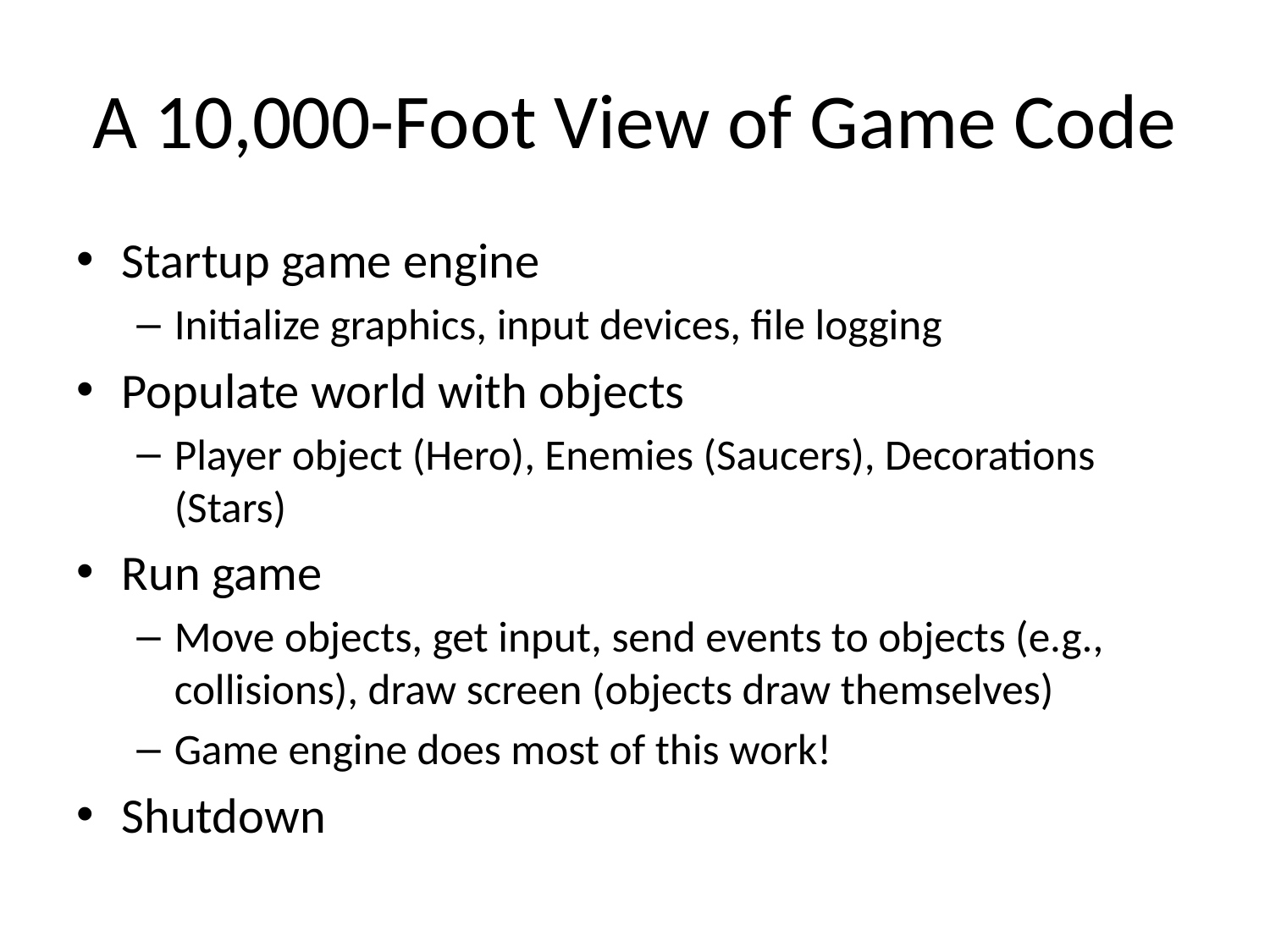

# A 10,000-Foot View of Game Code
Startup game engine
Initialize graphics, input devices, file logging
Populate world with objects
Player object (Hero), Enemies (Saucers), Decorations (Stars)
Run game
Move objects, get input, send events to objects (e.g., collisions), draw screen (objects draw themselves)
Game engine does most of this work!
Shutdown